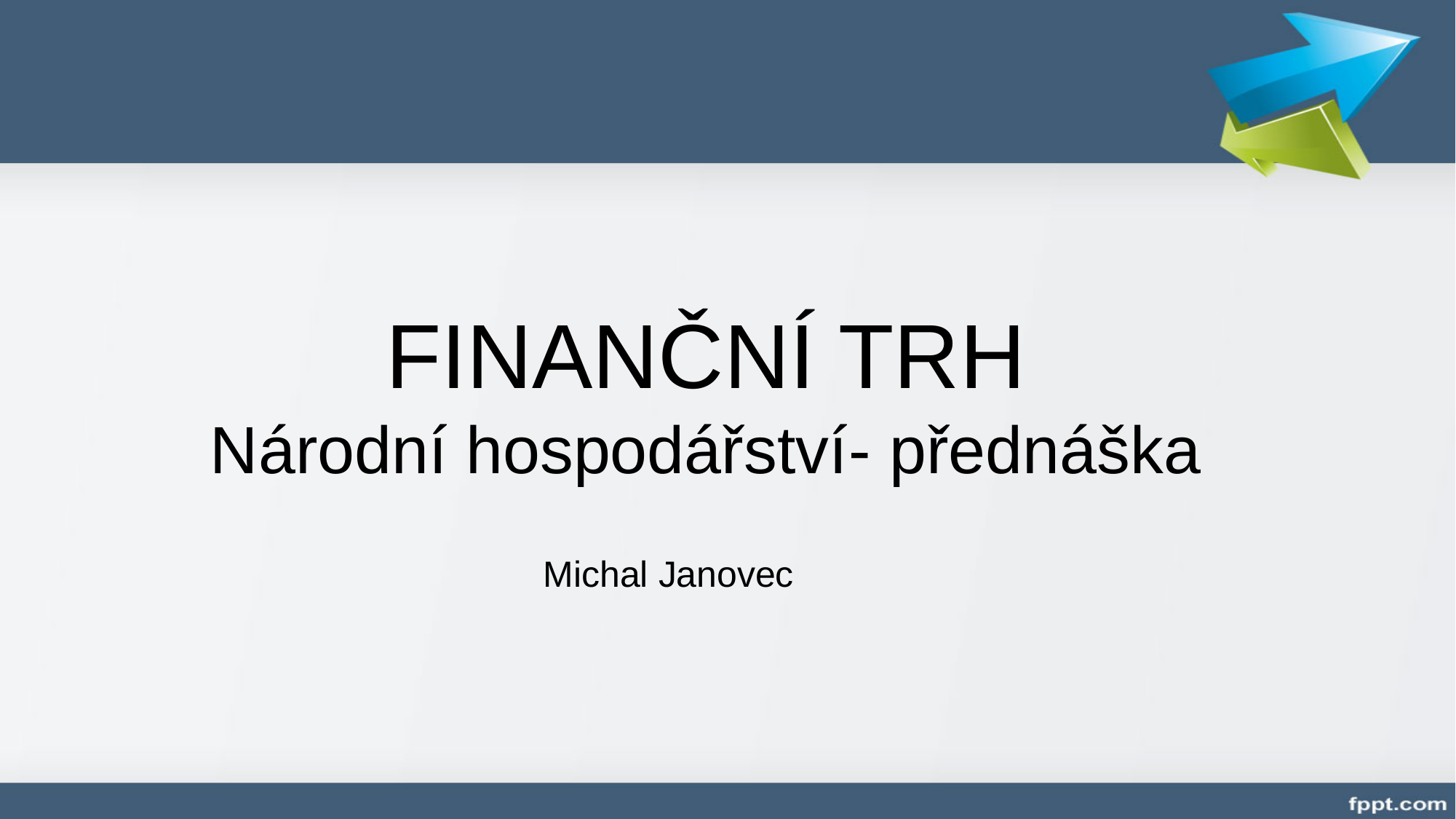

# FINANČNÍ TRH Národní hospodářství- přednáška
Michal Janovec